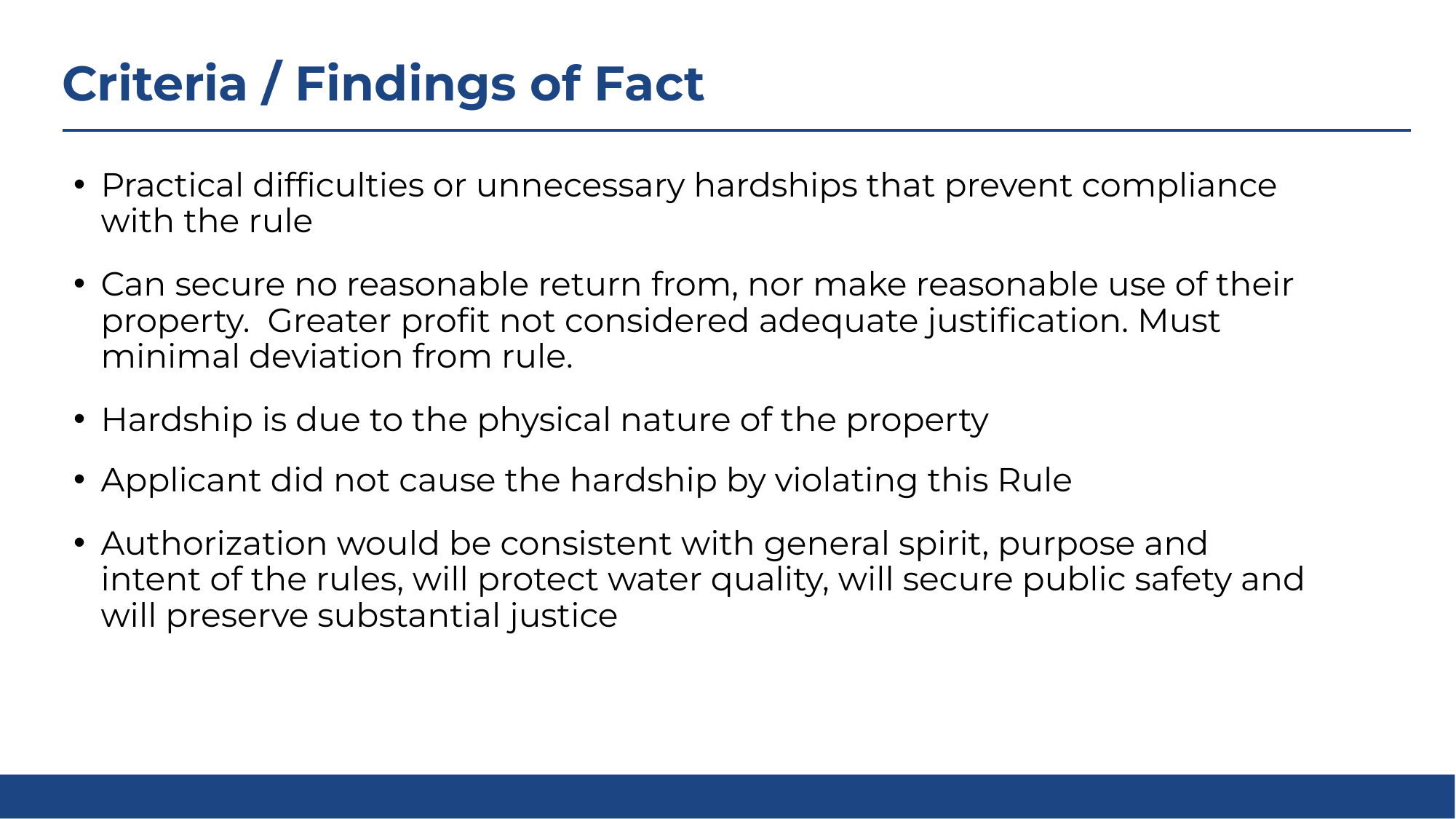

Criteria / Findings of Fact
Practical difficulties or unnecessary hardships that prevent compliance with the rule
Can secure no reasonable return from, nor make reasonable use of their property.  Greater profit not considered adequate justification. Must minimal deviation from rule.
Hardship is due to the physical nature of the property
Applicant did not cause the hardship by violating this Rule
Authorization would be consistent with general spirit, purpose and intent of the rules, will protect water quality, will secure public safety and will preserve substantial justice